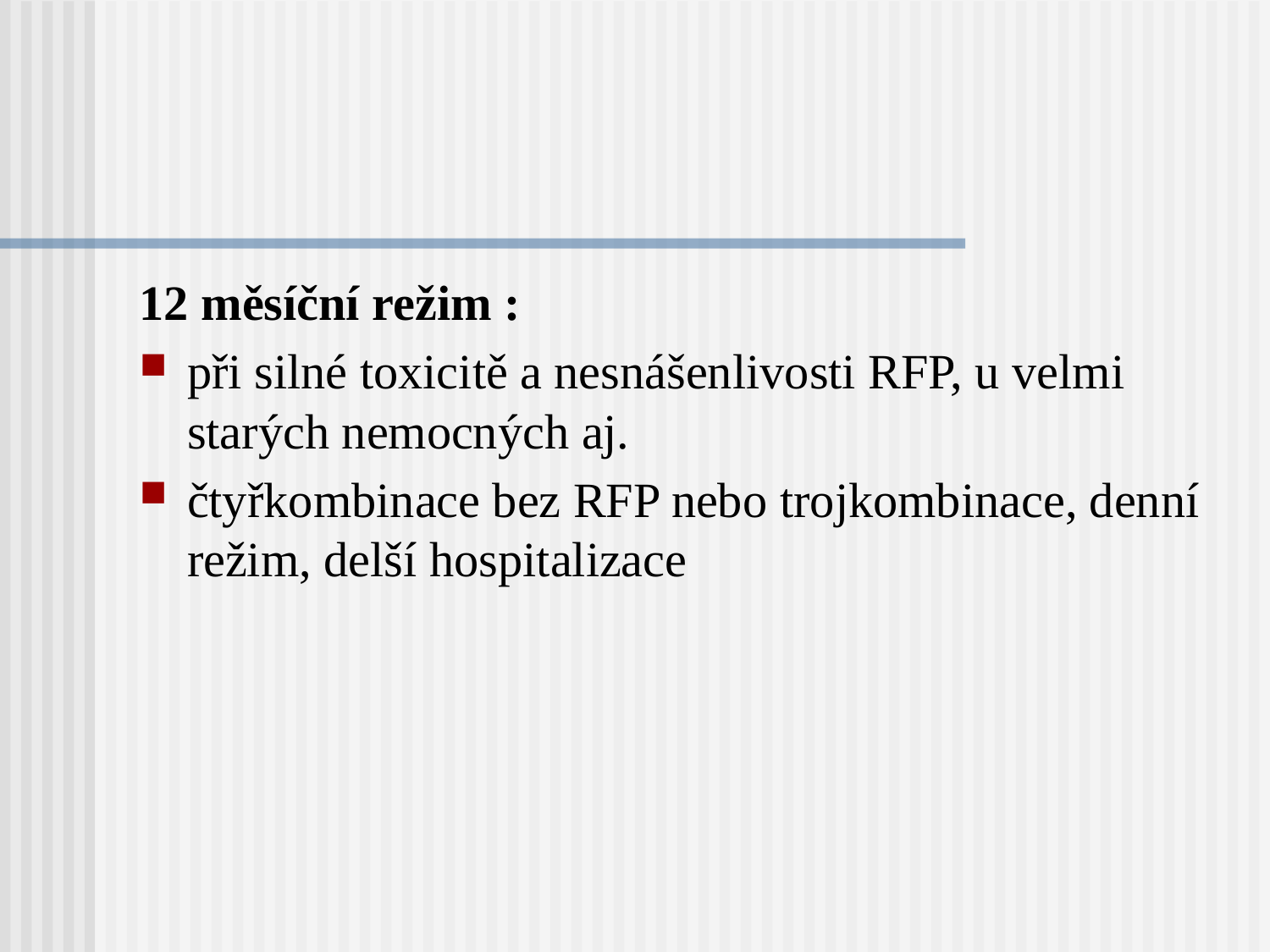

12 měsíční režim :
při silné toxicitě a nesnášenlivosti RFP, u velmi starých nemocných aj.
čtyřkombinace bez RFP nebo trojkombinace, denní režim, delší hospitalizace